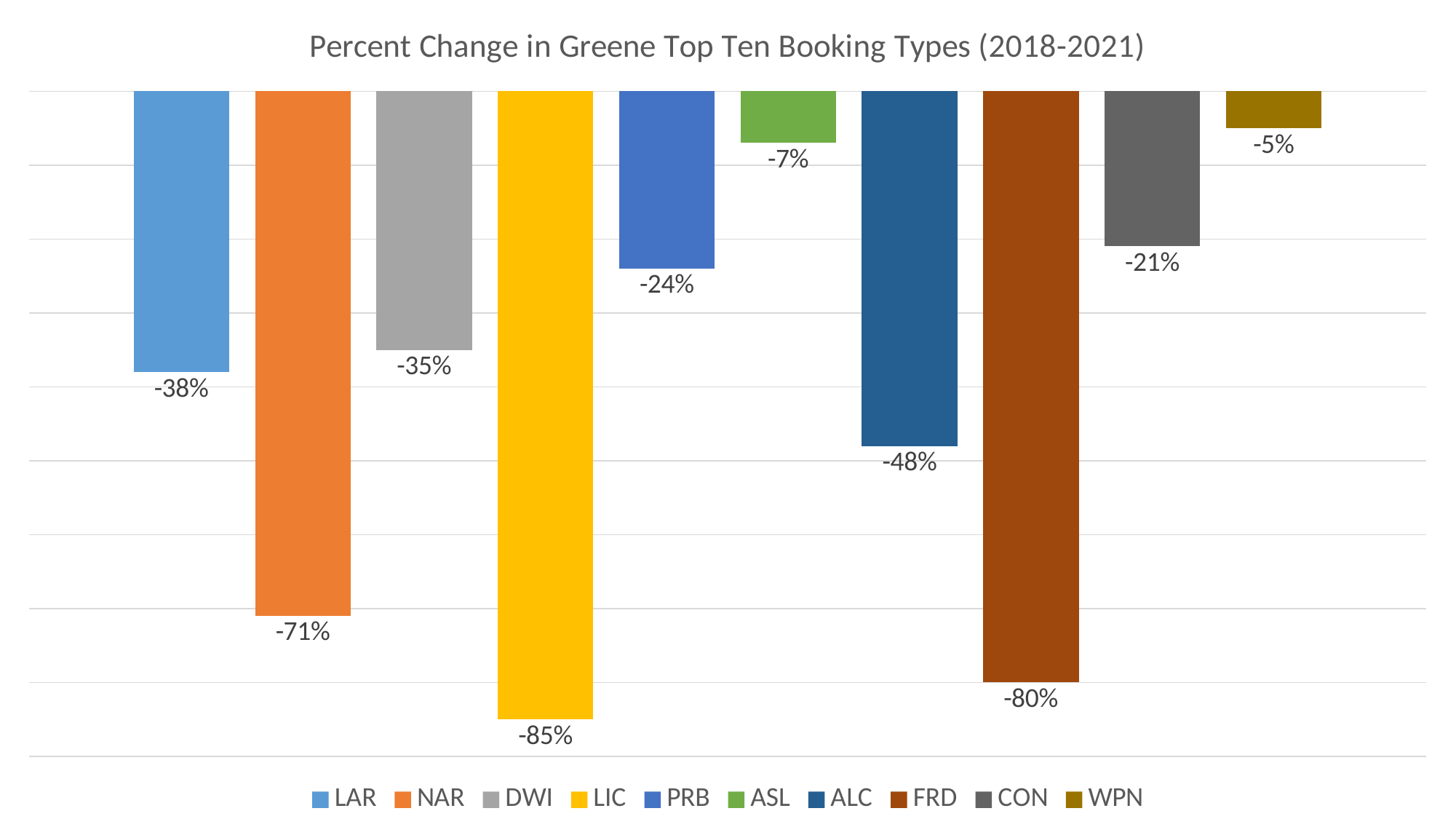

### Chart: Percent Change in Greene Top Ten Booking Types (2018-2021)

| Category | LAR | NAR | DWI | LIC | PRB | ASL | ALC | FRD | CON | WPN |
|---|---|---|---|---|---|---|---|---|---|---|
| % Change 2018-2021 | -0.38 | -0.71 | -0.35 | -0.85 | -0.24 | -0.07 | -0.48 | -0.8 | -0.21 | -0.05 |